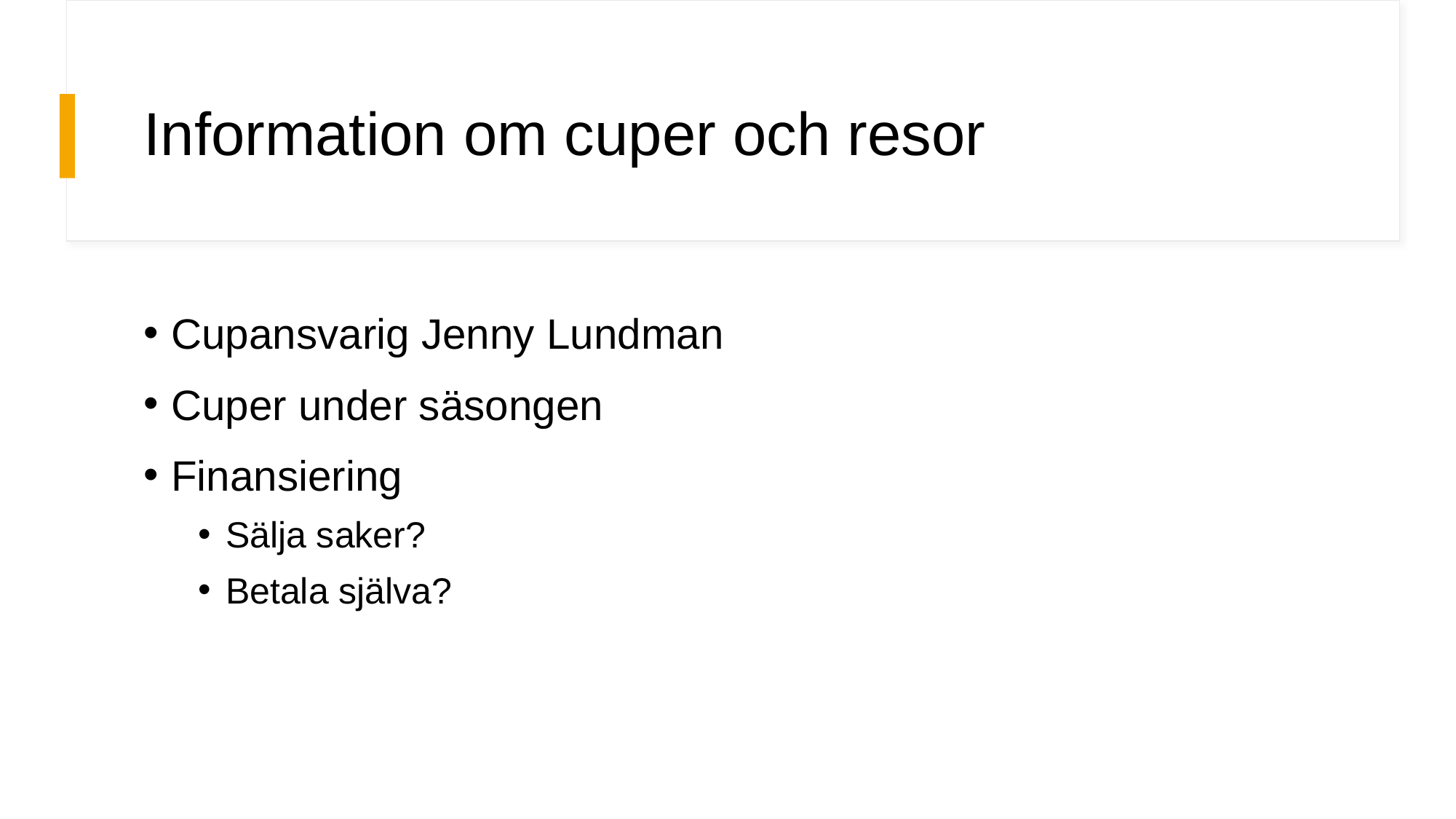

# Information om cuper och resor
Cupansvarig Jenny Lundman
Cuper under säsongen
Finansiering
Sälja saker?
Betala själva?